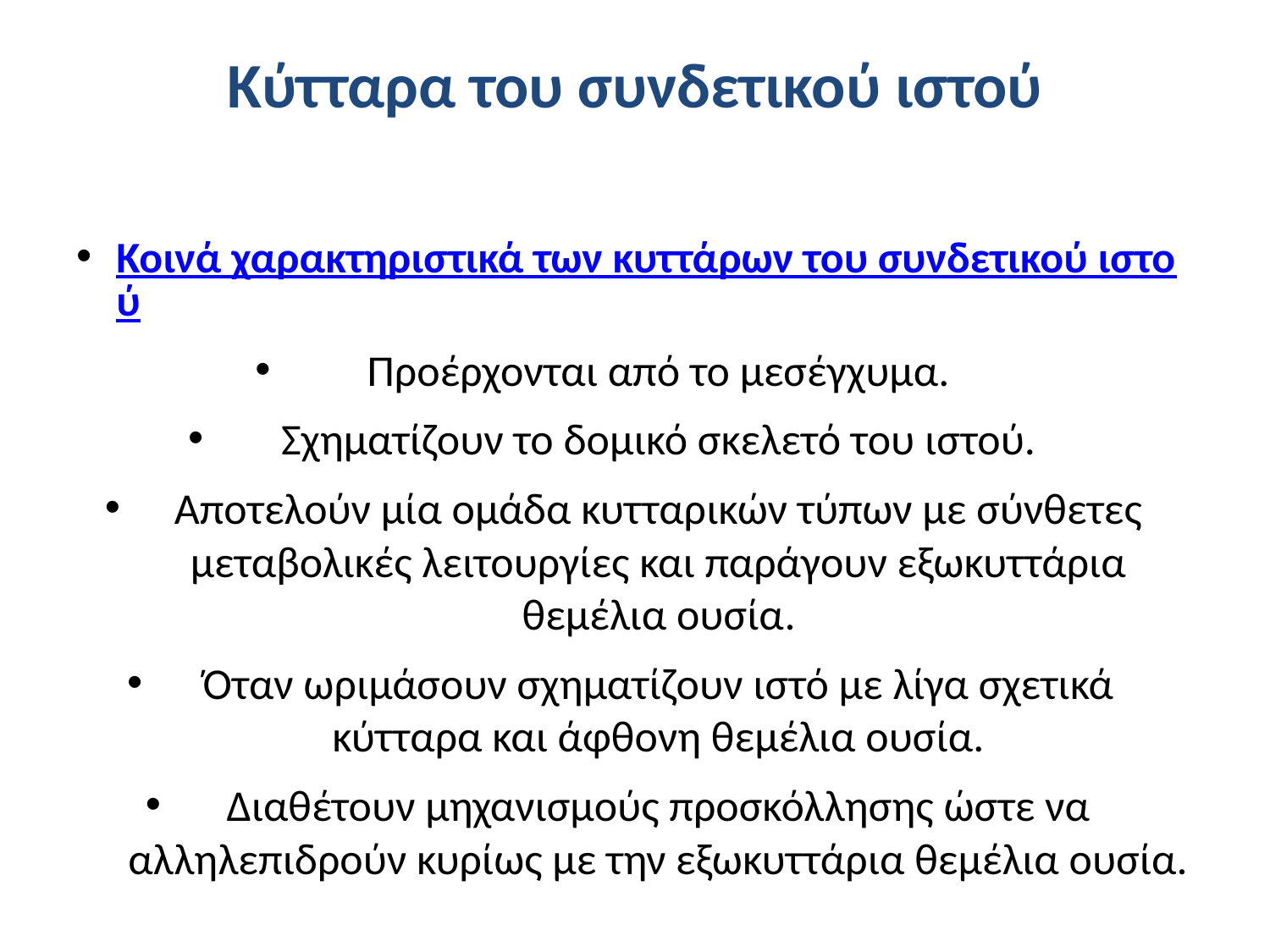

# Κύτταρα του συνδετικού ιστού
Κοινά χαρακτηριστικά των κυττάρων του συνδετικού ιστού
Προέρχονται από το μεσέγχυμα.
Σχηματίζουν το δομικό σκελετό του ιστού.
Αποτελούν μία ομάδα κυτταρικών τύπων με σύνθετες μεταβολικές λειτουργίες και παράγουν εξωκυττάρια θεμέλια ουσία.
Όταν ωριμάσουν σχηματίζουν ιστό με λίγα σχετικά κύτταρα και άφθονη θεμέλια ουσία.
Διαθέτουν μηχανισμούς προσκόλλησης ώστε να αλληλεπιδρούν κυρίως με την εξωκυττάρια θεμέλια ουσία.